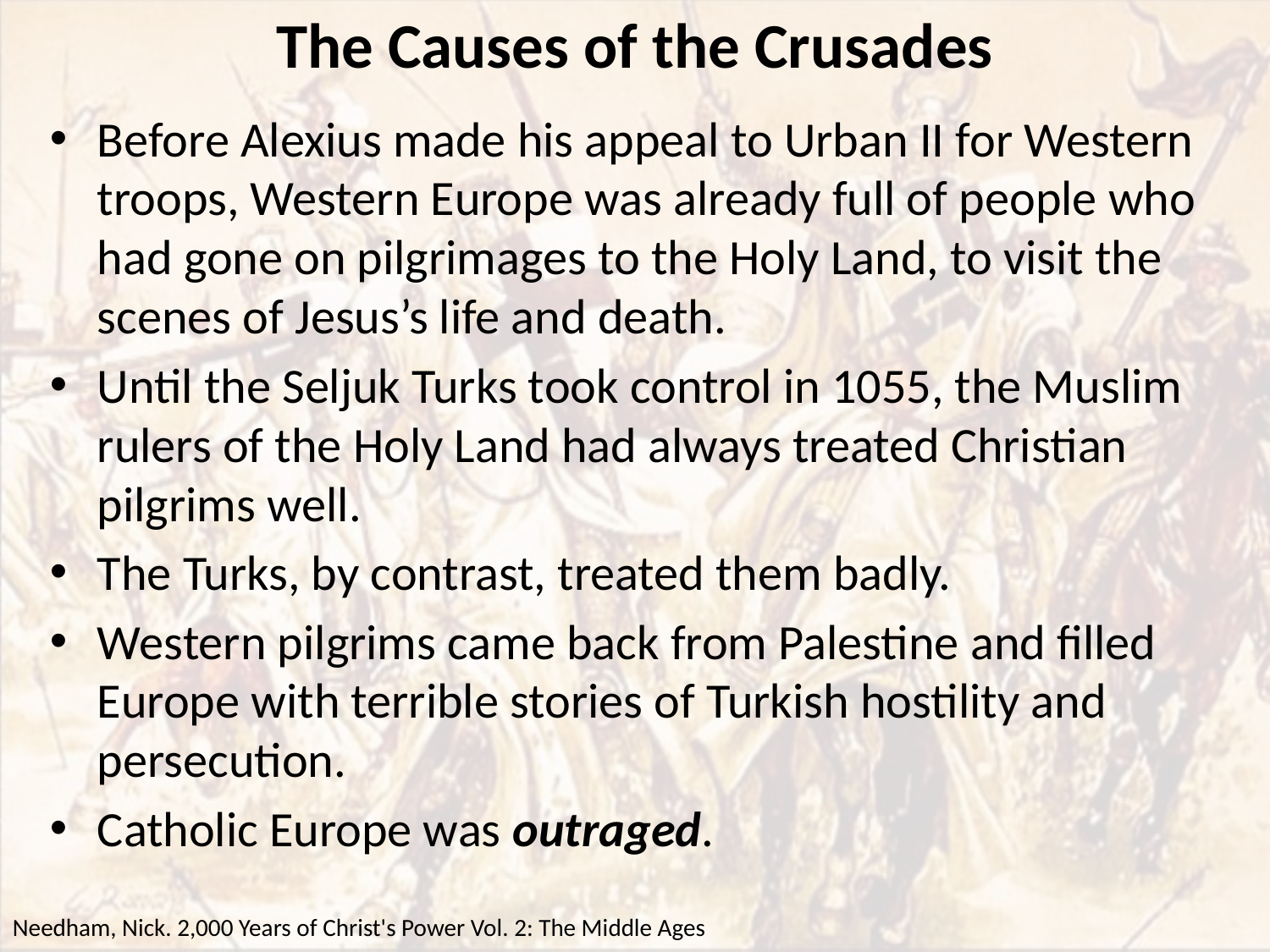

# The Causes of the Crusades
Before Alexius made his appeal to Urban II for Western troops, Western Europe was already full of people who had gone on pilgrimages to the Holy Land, to visit the scenes of Jesus’s life and death.
Until the Seljuk Turks took control in 1055, the Muslim rulers of the Holy Land had always treated Christian pilgrims well.
The Turks, by contrast, treated them badly.
Western pilgrims came back from Palestine and filled Europe with terrible stories of Turkish hostility and persecution.
Catholic Europe was outraged.
Needham, Nick. 2,000 Years of Christ's Power Vol. 2: The Middle Ages